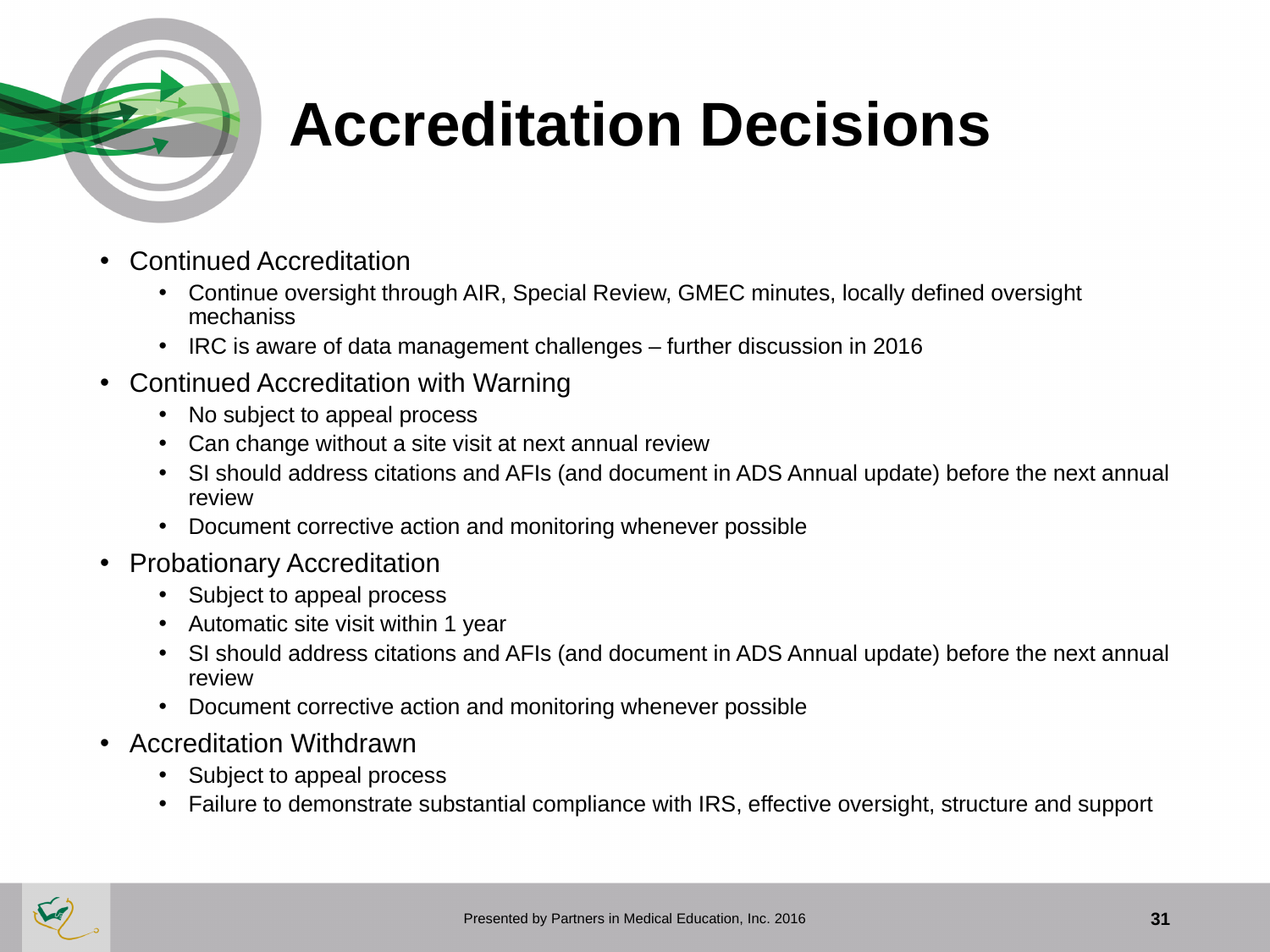

# Accreditation Decisions
Continued Accreditation
Continue oversight through AIR, Special Review, GMEC minutes, locally defined oversight mechaniss
IRC is aware of data management challenges – further discussion in 2016
Continued Accreditation with Warning
No subject to appeal process
Can change without a site visit at next annual review
SI should address citations and AFIs (and document in ADS Annual update) before the next annual review
Document corrective action and monitoring whenever possible
Probationary Accreditation
Subject to appeal process
Automatic site visit within 1 year
SI should address citations and AFIs (and document in ADS Annual update) before the next annual review
Document corrective action and monitoring whenever possible
Accreditation Withdrawn
Subject to appeal process
Failure to demonstrate substantial compliance with IRS, effective oversight, structure and support
Presented by Partners in Medical Education, Inc. 2016
31